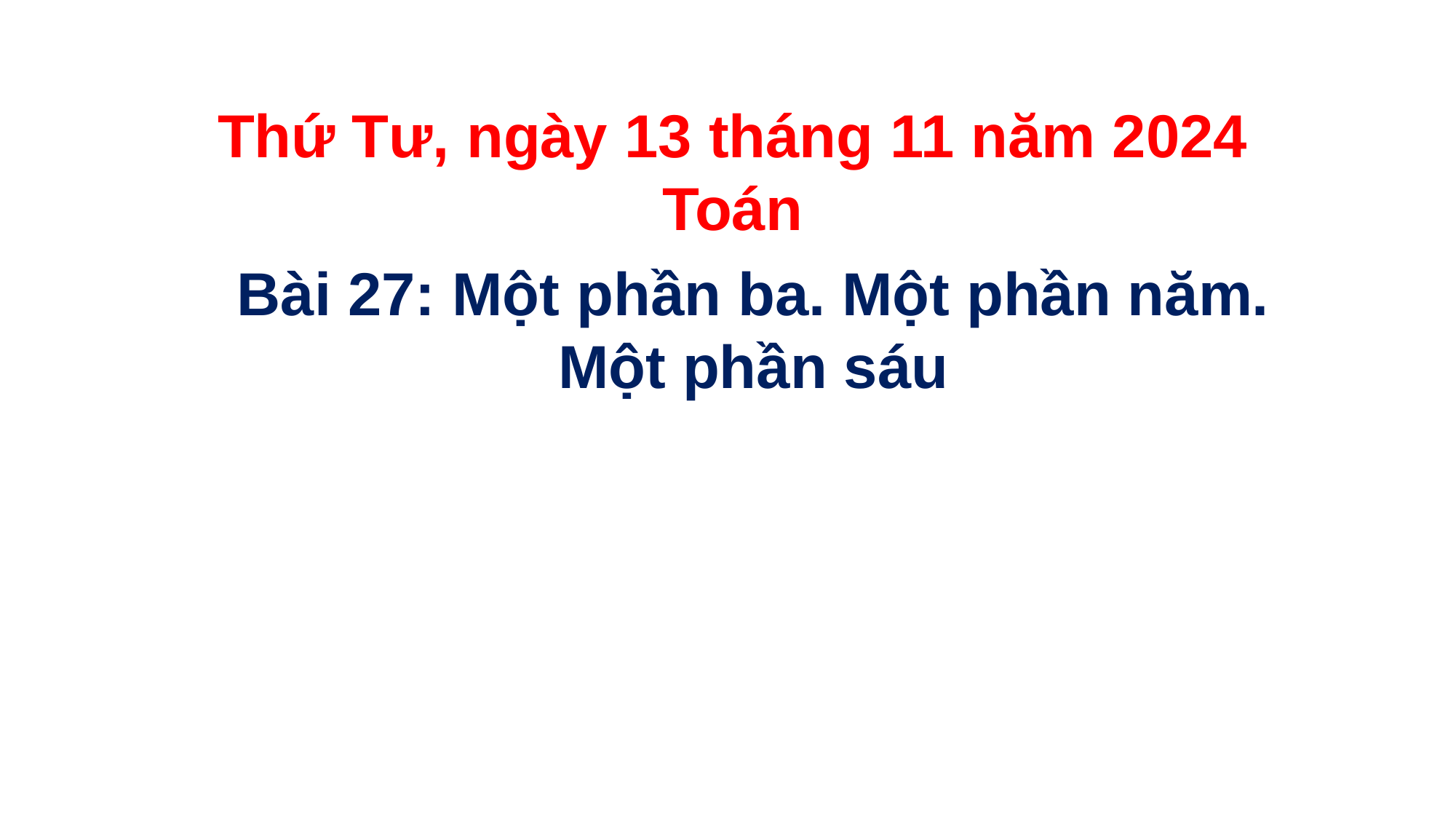

Thứ Tư, ngày 13 tháng 11 năm 2024
Toán
Bài 27: Một phần ba. Một phần năm.
 Một phần sáu